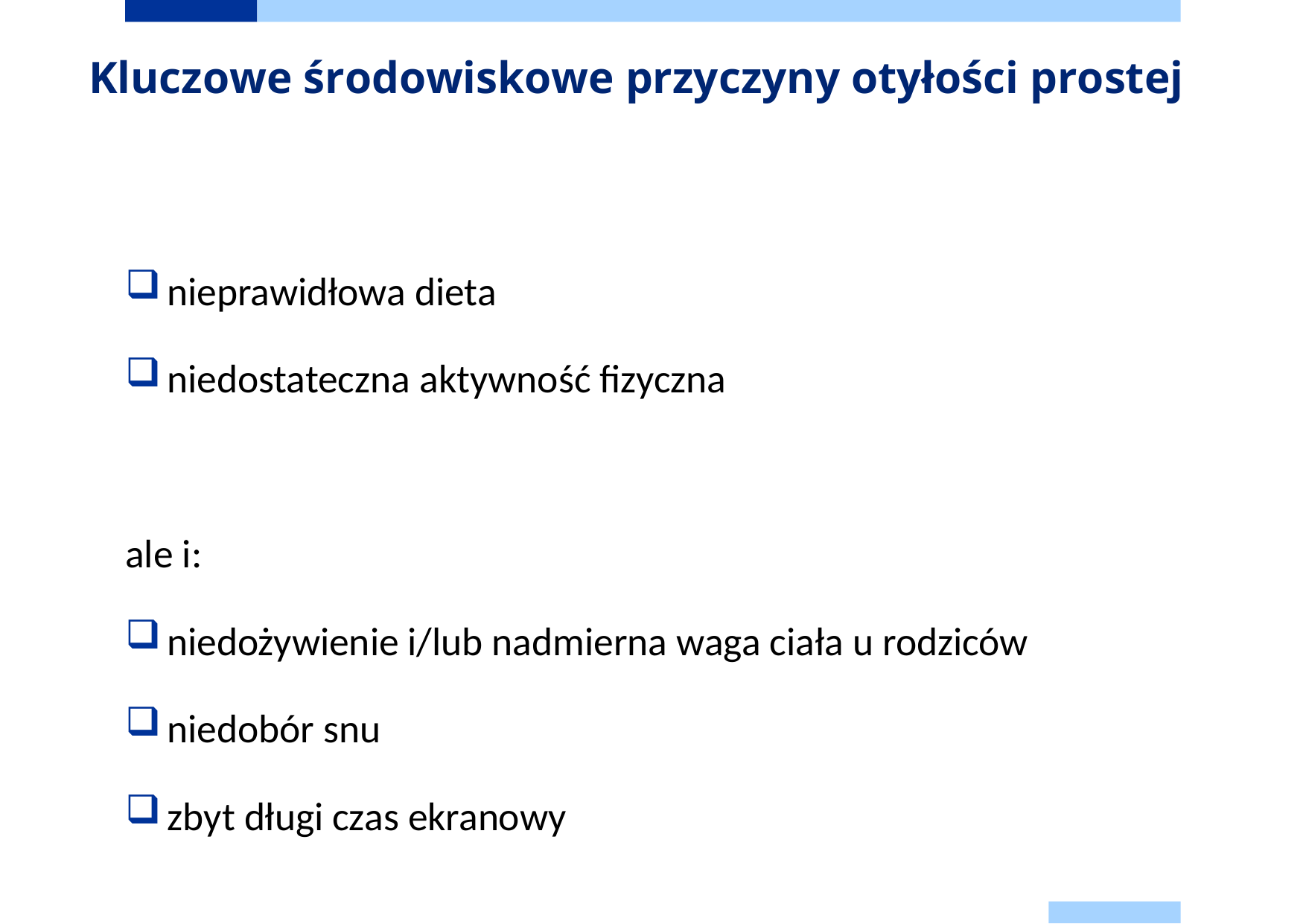

Kluczowe środowiskowe przyczyny otyłości prostej
 nieprawidłowa dieta
 niedostateczna aktywność fizyczna

ale i:
 niedożywienie i/lub nadmierna waga ciała u rodziców
 niedobór snu
 zbyt długi czas ekranowy